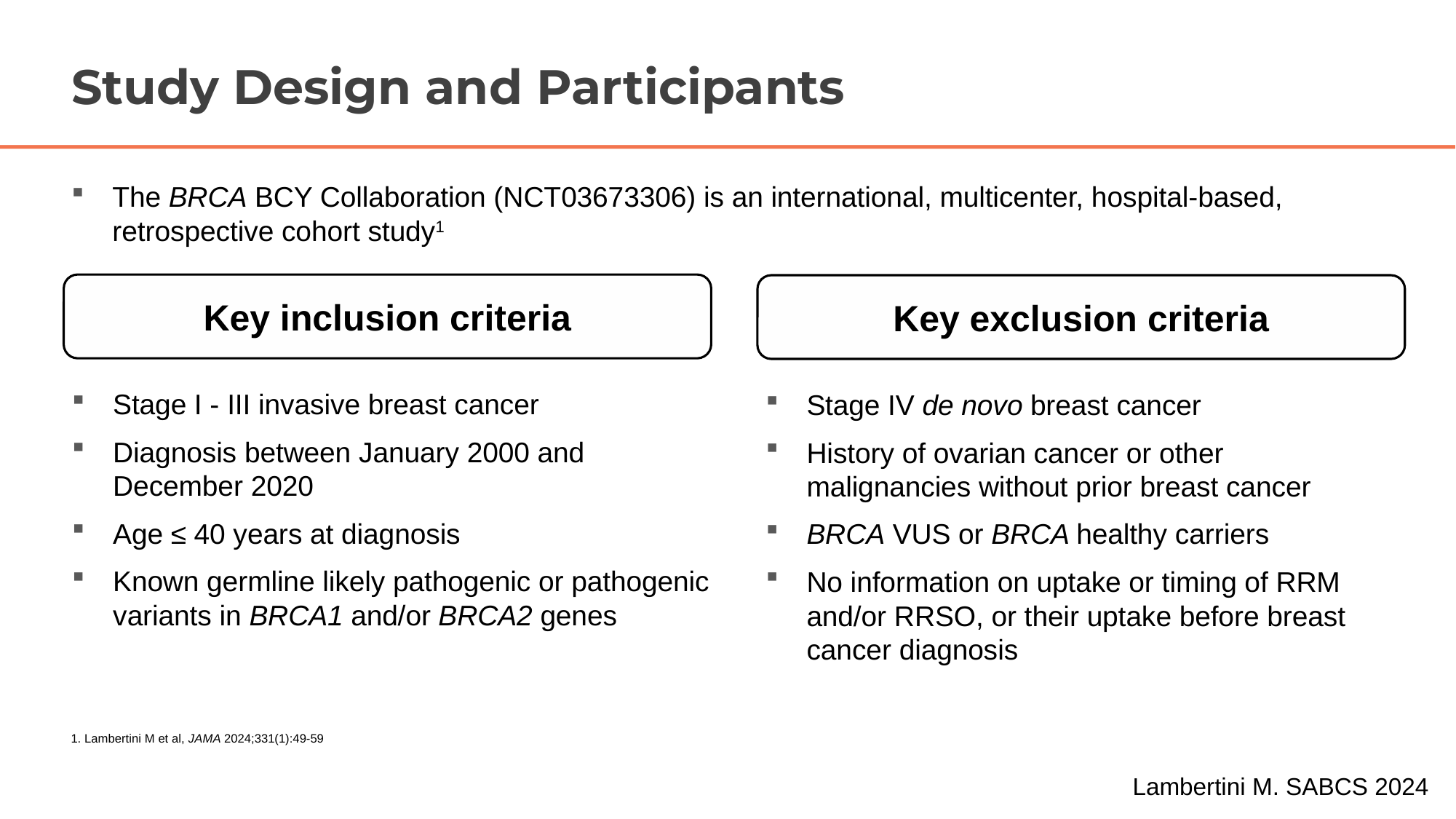

# Study Design and Participants
The BRCA BCY Collaboration (NCT03673306) is an international, multicenter, hospital-based, retrospective cohort study1
Key inclusion criteria
Key exclusion criteria
Stage I - III invasive breast cancer
Diagnosis between January 2000 and December 2020
Age ≤ 40 years at diagnosis
Known germline likely pathogenic or pathogenic variants in BRCA1 and/or BRCA2 genes
Stage IV de novo breast cancer
History of ovarian cancer or other malignancies without prior breast cancer
BRCA VUS or BRCA healthy carriers
No information on uptake or timing of RRM and/or RRSO, or their uptake before breast cancer diagnosis

1. Lambertini M et al, JAMA 2024;331(1):49-59

Lambertini M. SABCS 2024